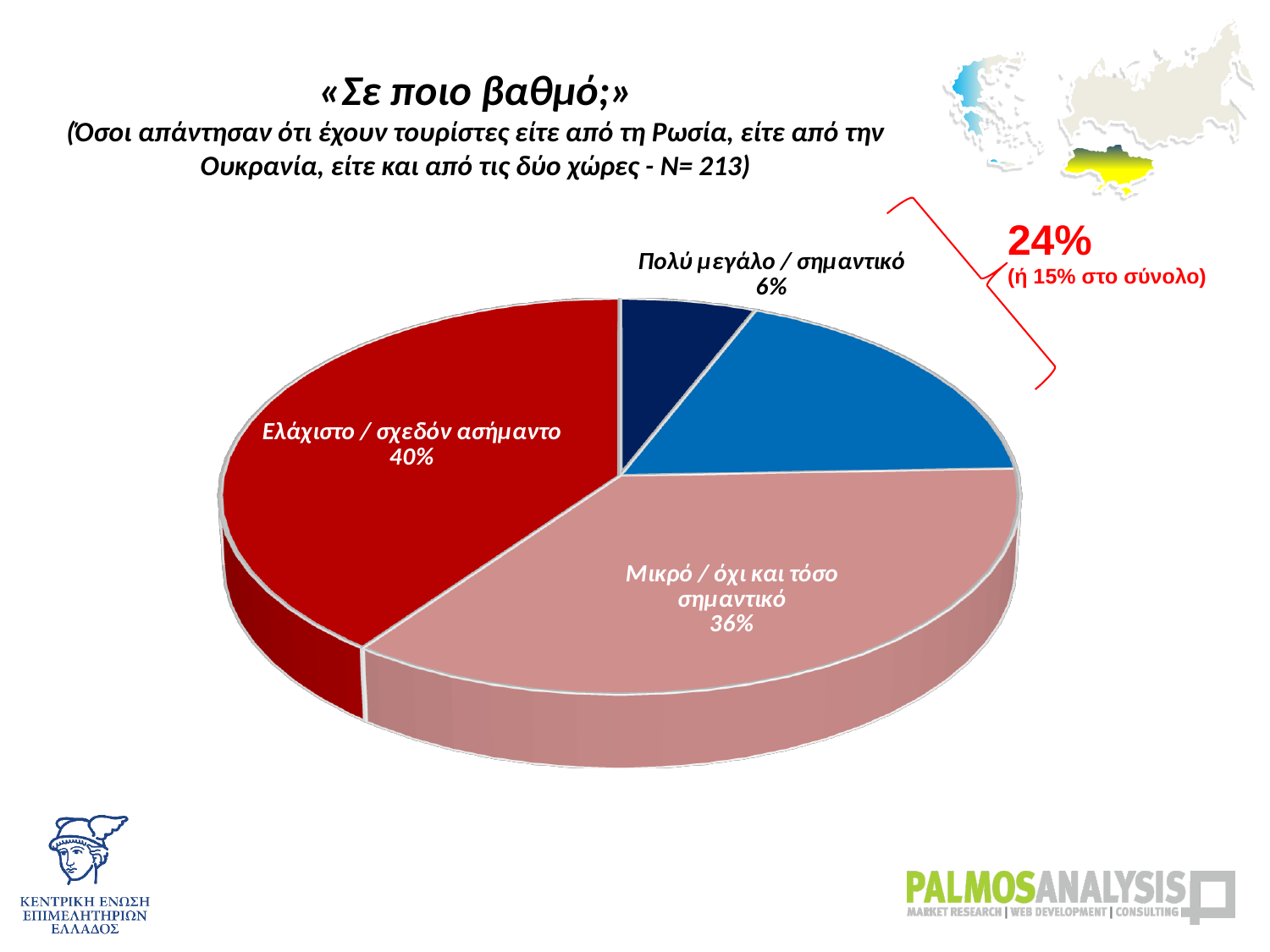

# «Σε ποιο βαθμό;» (Όσοι απάντησαν ότι έχουν τουρίστες είτε από τη Ρωσία, είτε από την Ουκρανία, είτε και από τις δύο χώρες - Ν= 213)

[unsupported chart]

24%
(ή 15% στο σύνολο)